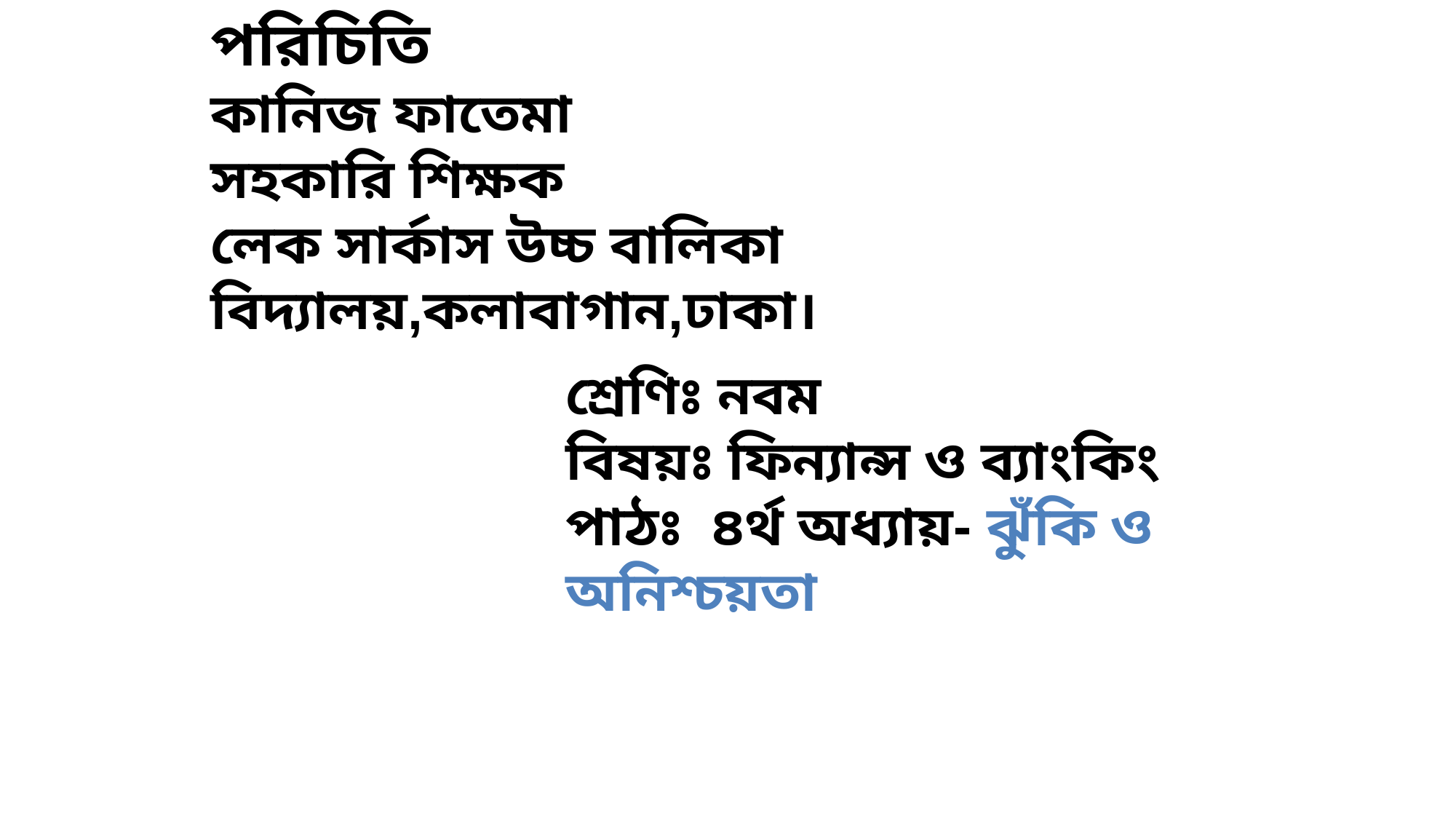

পরিচিতি
কানিজ ফাতেমা
সহকারি শিক্ষক
লেক সার্কাস উচ্চ বালিকা বিদ্যালয়,কলাবাগান,ঢাকা।
শ্রেণিঃ নবম
বিষয়ঃ ফিন্যান্স ও ব্যাংকিং
পাঠঃ  ৪র্থ অধ্যায়- ঝুঁকি ও অনিশ্চয়তা